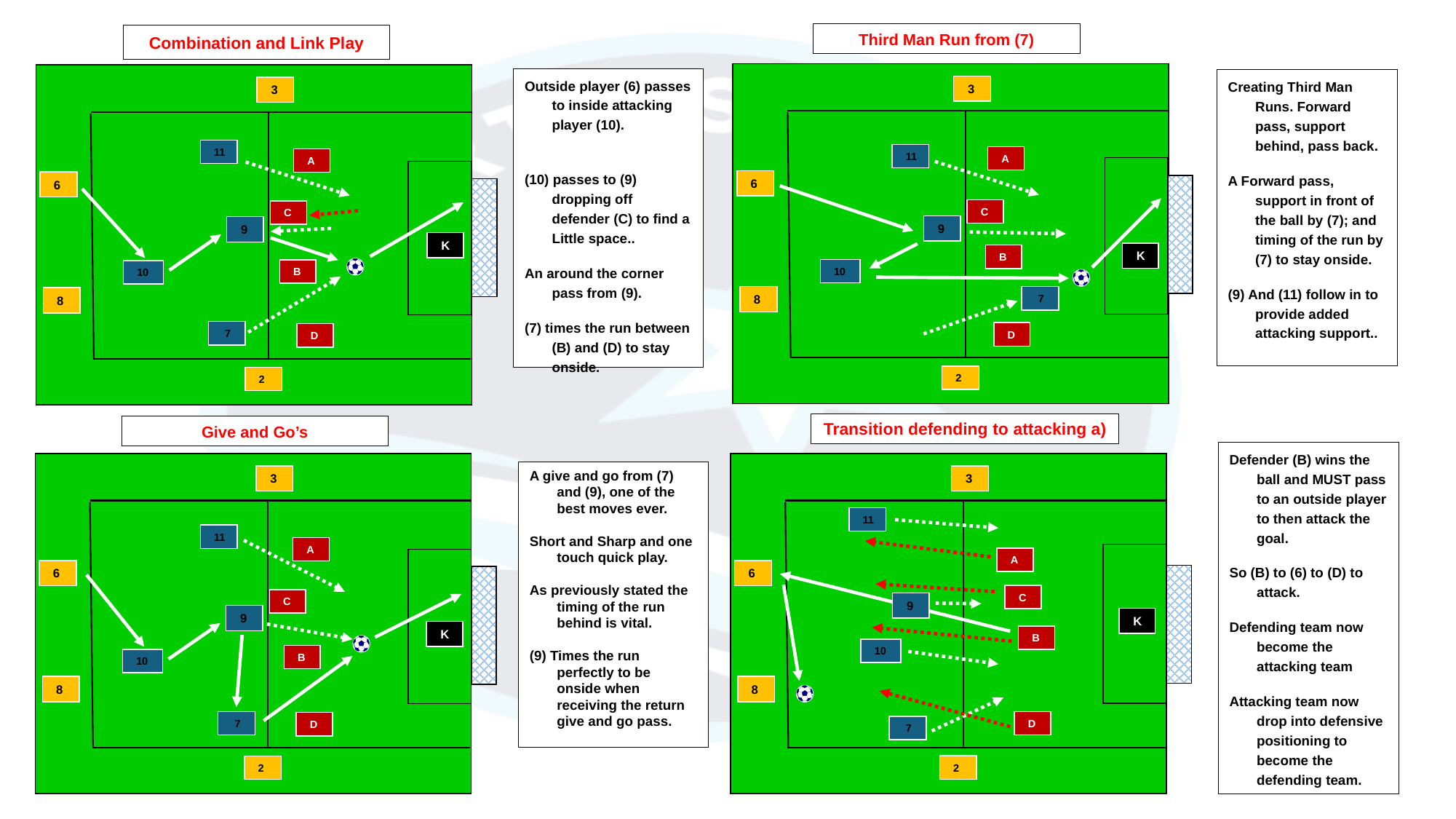

Third Man Run from (7)
Combination and Link Play

Outside player (6) passes to inside attacking player (10).
(10) passes to (9) dropping off defender (C) to find a Little space..
An around the corner pass from (9).
(7) times the run between (B) and (D) to stay onside.
Creating Third Man Runs. Forward pass, support behind, pass back.
A Forward pass, support in front of the ball by (7); and timing of the run by (7) to stay onside.
(9) And (11) follow in to provide added attacking support..

 3
 3
 11
 11
 A
 A

 6
 6

 C
 C

 9
 9

 K

 K

 B

 10
 B
 10

 8
  7
 8

  7
 D
 D
 2
 2
Transition defending to attacking a)
Give and Go’s
Defender (B) wins the ball and MUST pass to an outside player to then attack the goal.
So (B) to (6) to (D) to attack.
Defending team now become the attacking team
Attacking team now drop into defensive positioning to become the defending team.

A give and go from (7) and (9), one of the best moves ever.

Short and Sharp and one touch quick play.

As previously stated the timing of the run behind is vital.

(9) Times the run perfectly to be onside when receiving the return give and go pass.
 3
 3
 11

 11
 A

 A

 6
 6

 C
 C
 9

 9
 K
 K

 B

 10
 B
 10

 8
 8

 D
  7
 D
  7
 2
 2